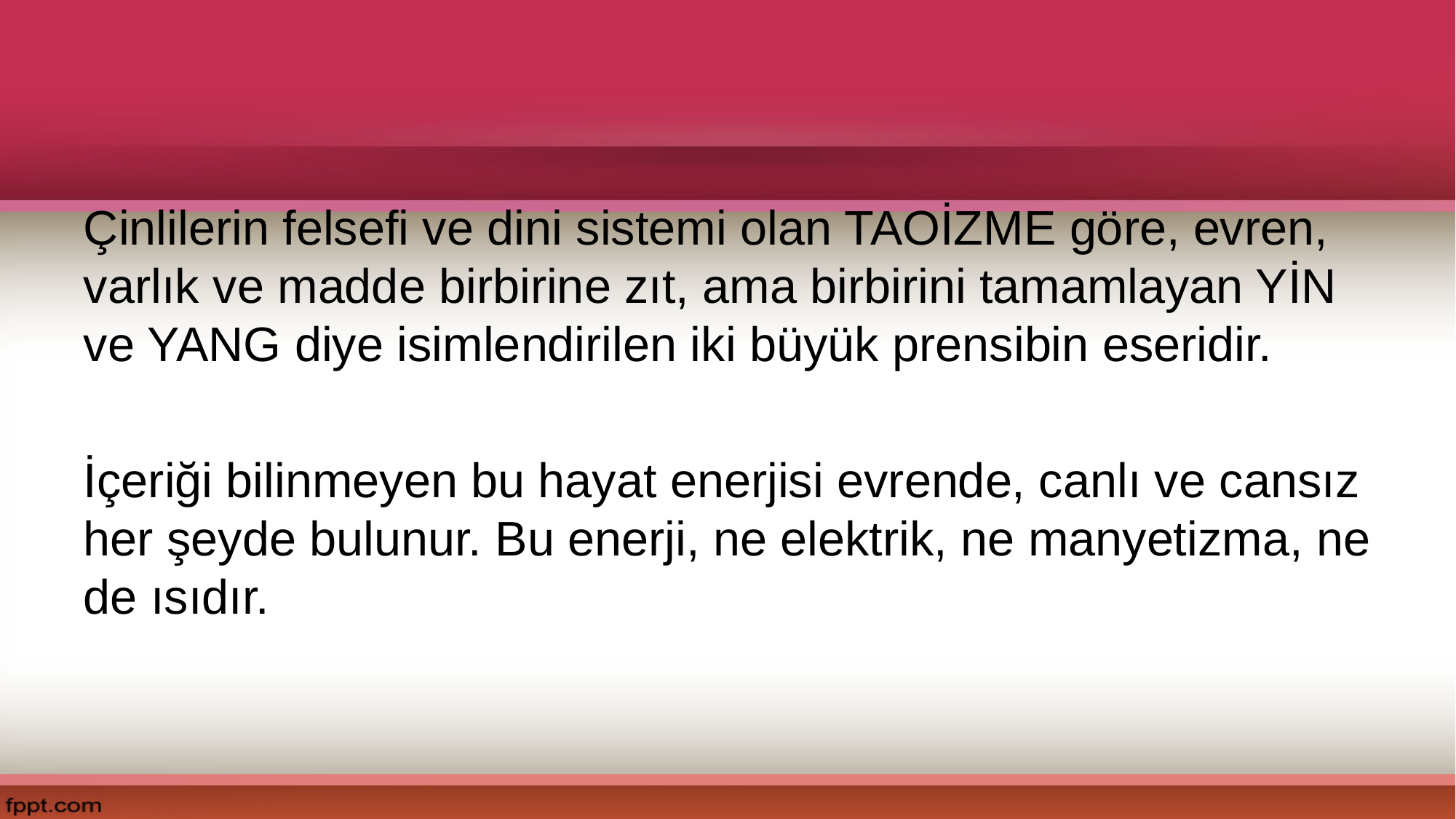

Çinlilerin felsefi ve dini sistemi olan TAOİZME göre, evren, varlık ve madde birbirine zıt, ama birbirini tamamlayan YİN ve YANG diye isimlendirilen iki büyük prensibin eseridir.

İçeriği bilinmeyen bu hayat enerjisi evrende, canlı ve cansız her şeyde bulunur. Bu enerji, ne elektrik, ne manyetizma, ne de ısıdır.